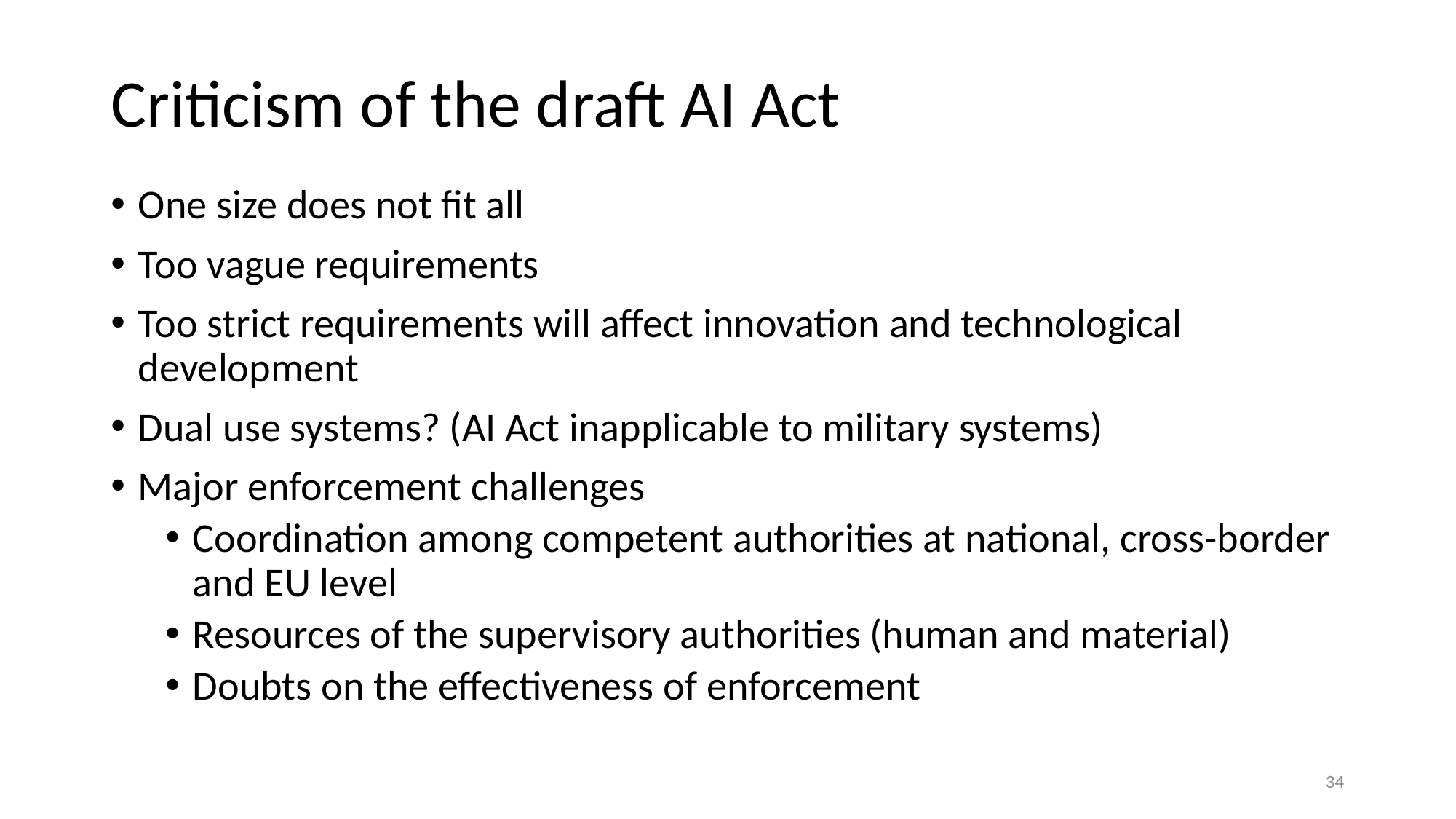

# Criticism of the draft AI Act
One size does not fit all
Too vague requirements
Too strict requirements will affect innovation and technological development
Dual use systems? (AI Act inapplicable to military systems)
Major enforcement challenges
Coordination among competent authorities at national, cross-border and EU level
Resources of the supervisory authorities (human and material)
Doubts on the effectiveness of enforcement
34